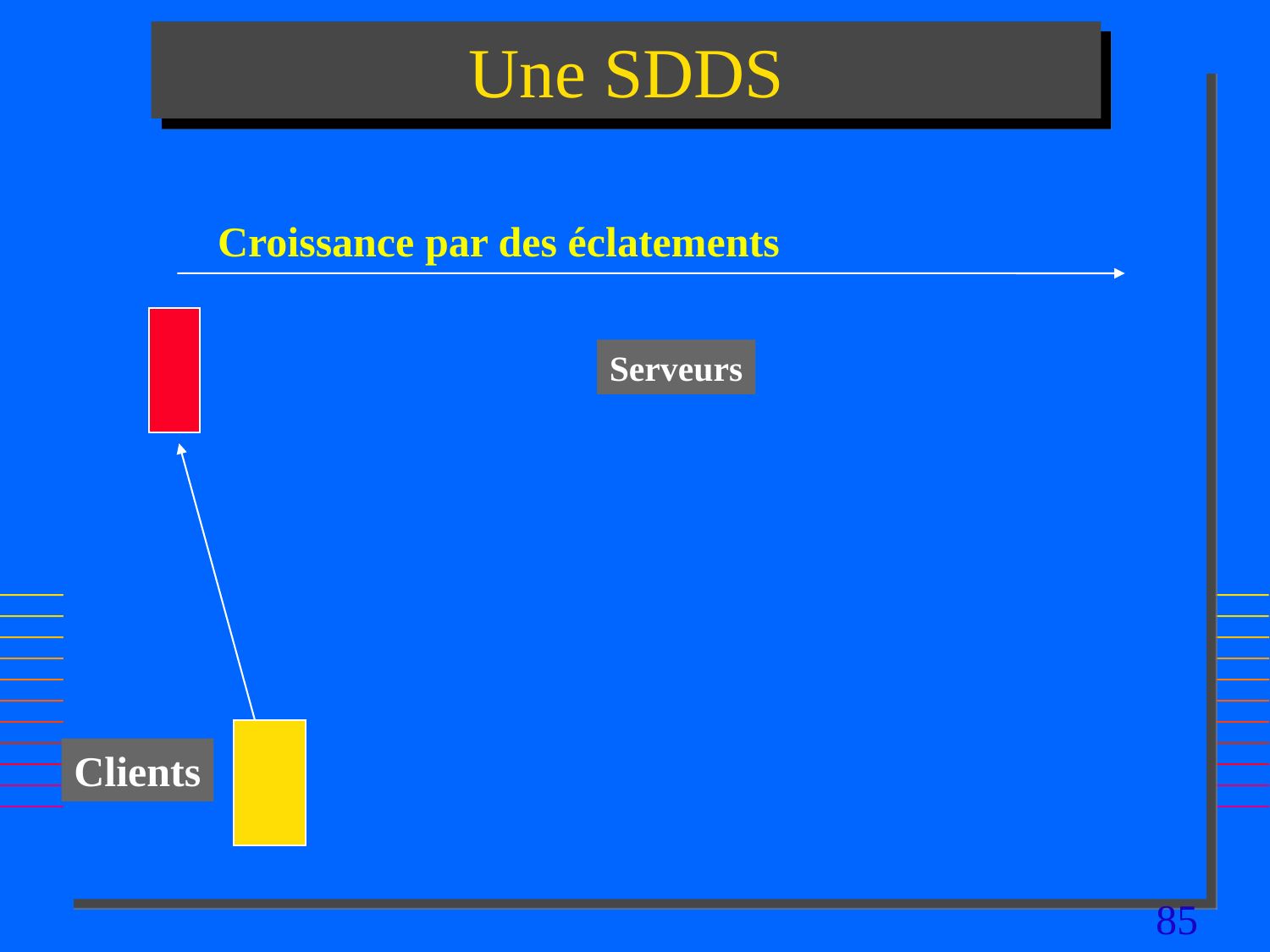

# Une SDDS
Croissance par des éclatements

Serveurs

Clients